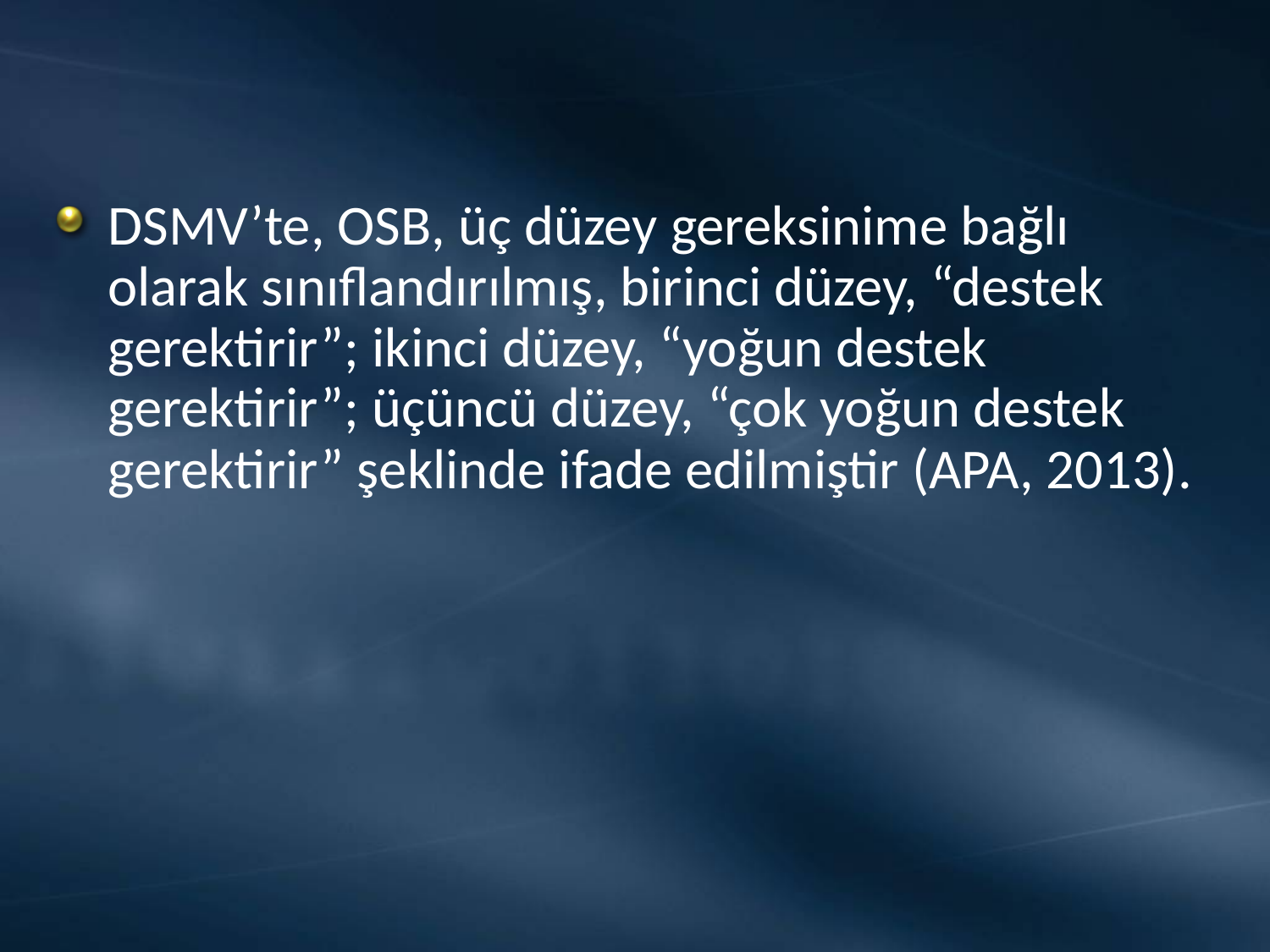

#
DSMV’te, OSB, üç düzey gereksinime bağlı olarak sınıflandırılmış, birinci düzey, “destek gerektirir”; ikinci düzey, “yoğun destek gerektirir”; üçüncü düzey, “çok yoğun destek gerektirir” şeklinde ifade edilmiştir (APA, 2013).